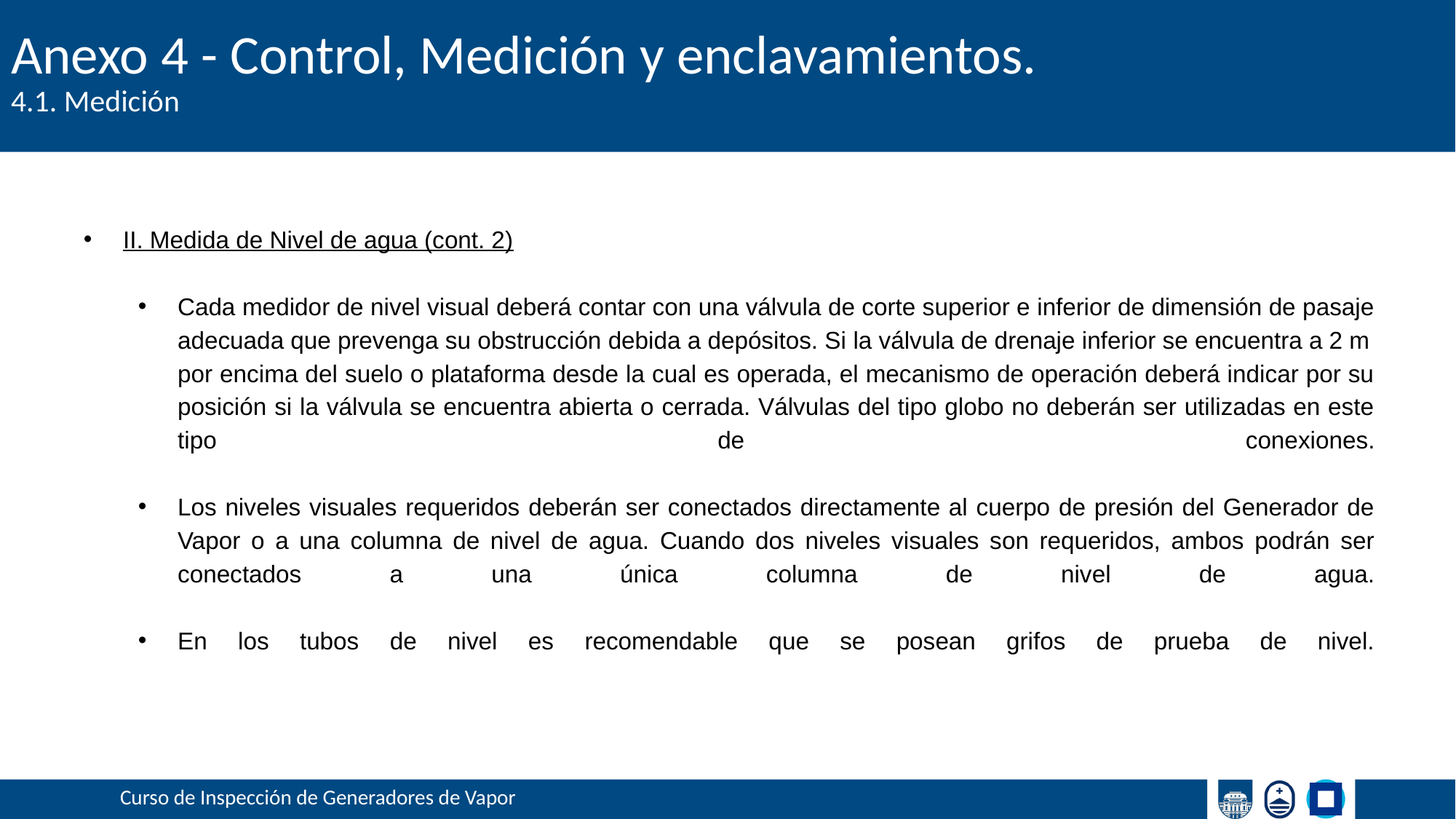

# Anexo 4 - Control, Medición y enclavamientos.
4.1. Medición
II. Medida de Nivel de agua (cont. 2)

Cada medidor de nivel visual deberá contar con una válvula de corte superior e inferior de dimensión de pasaje adecuada que prevenga su obstrucción debida a depósitos. Si la válvula de drenaje inferior se encuentra a 2 m
por encima del suelo o plataforma desde la cual es operada, el mecanismo de operación deberá indicar por su posición si la válvula se encuentra abierta o cerrada. Válvulas del tipo globo no deberán ser utilizadas en este tipo de conexiones.
Los niveles visuales requeridos deberán ser conectados directamente al cuerpo de presión del Generador de Vapor o a una columna de nivel de agua. Cuando dos niveles visuales son requeridos, ambos podrán ser conectados a una única columna de nivel de agua.
En los tubos de nivel es recomendable que se posean grifos de prueba de nivel.